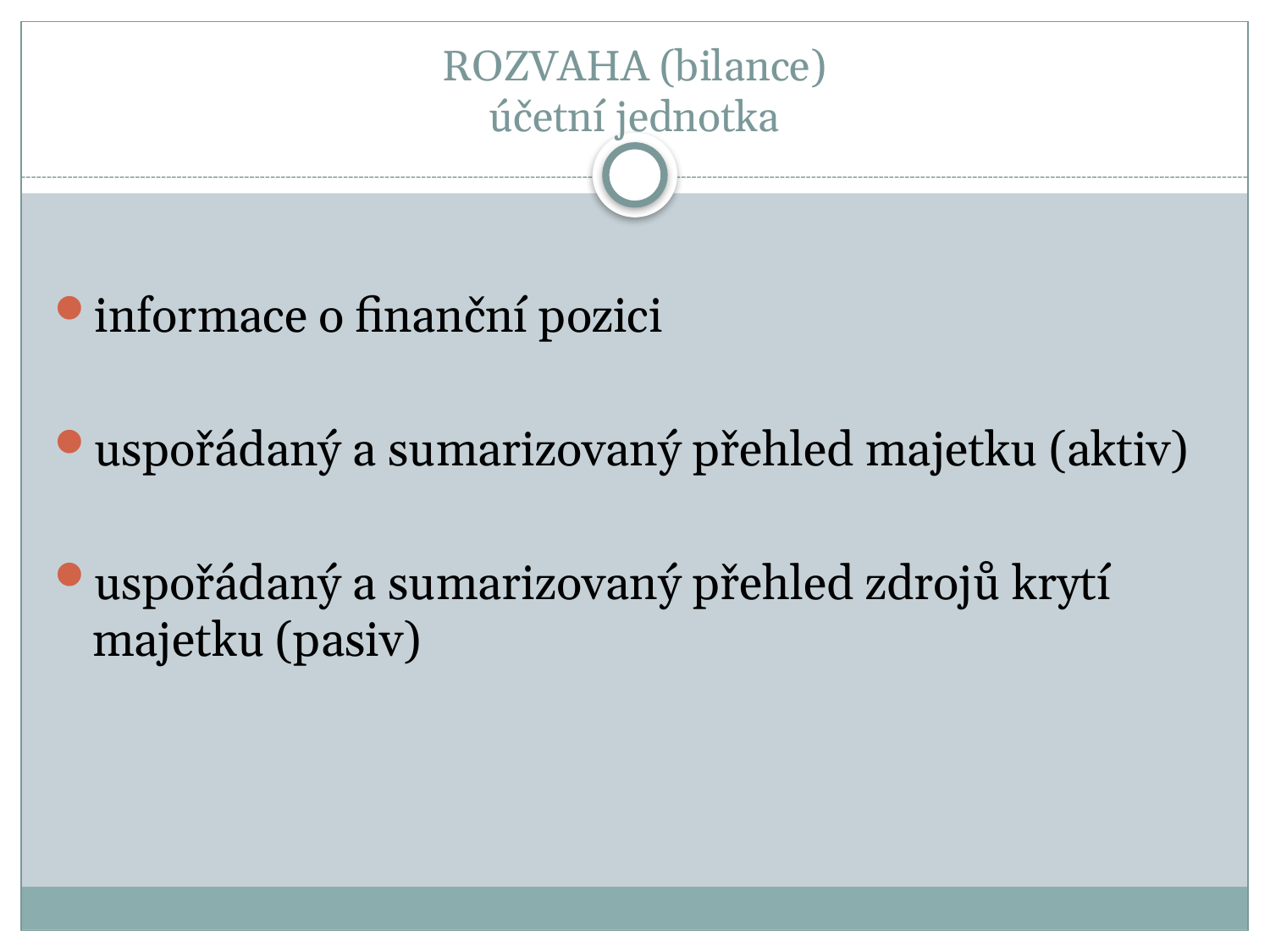

# ROZVAHA (bilance) účetní jednotka

informace o finanční pozici

uspořádaný a sumarizovaný přehled majetku (aktiv)

uspořádaný a sumarizovaný přehled zdrojů krytí majetku (pasiv)